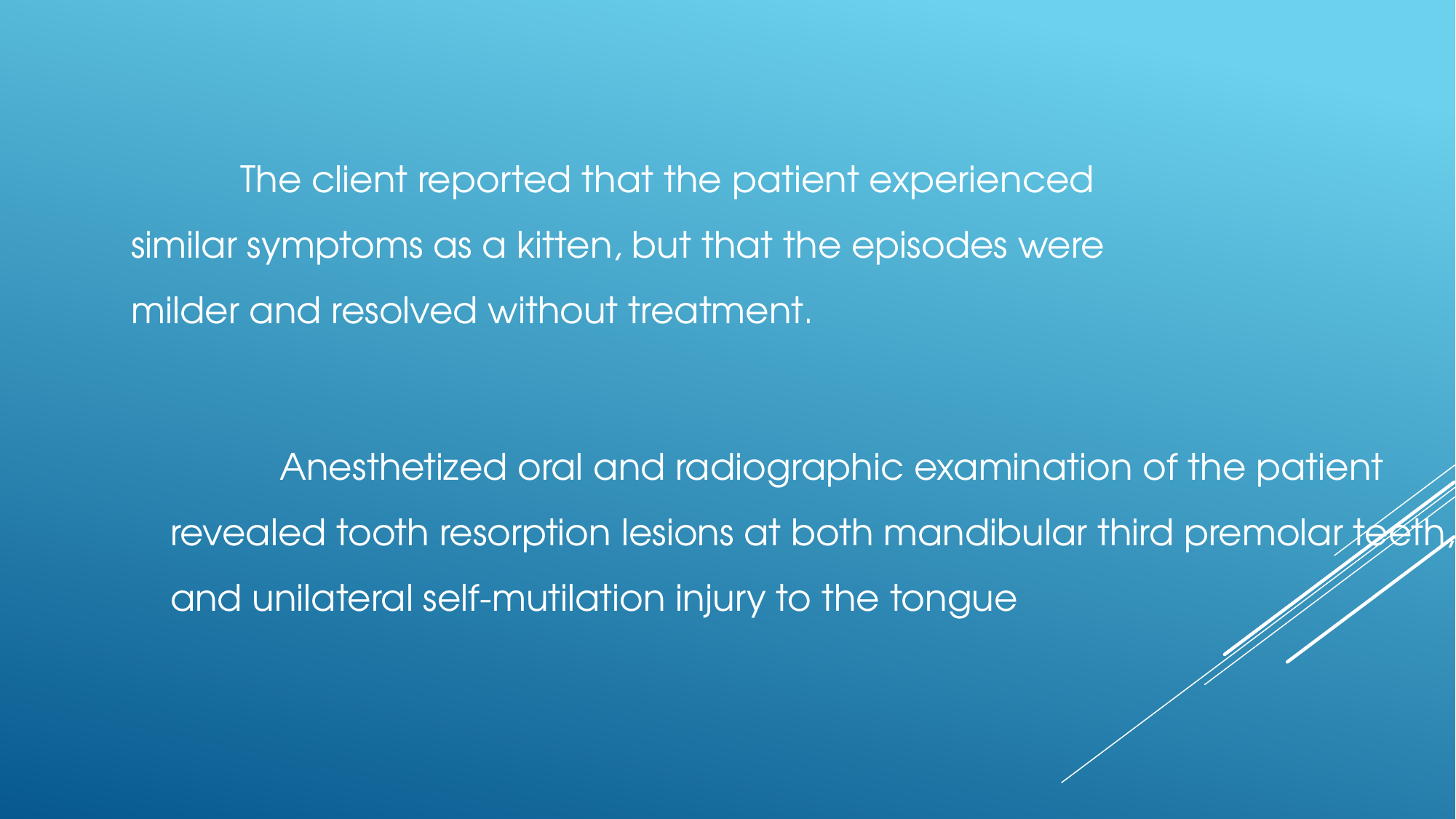

The client reported that the patient experienced similar symptoms as a kitten, but that the episodes were milder and resolved without treatment.
	Anesthetized oral and radiographic examination of the patient
revealed tooth resorption lesions at both mandibular third premolar teeth, and unilateral self-mutilation injury to the tongue